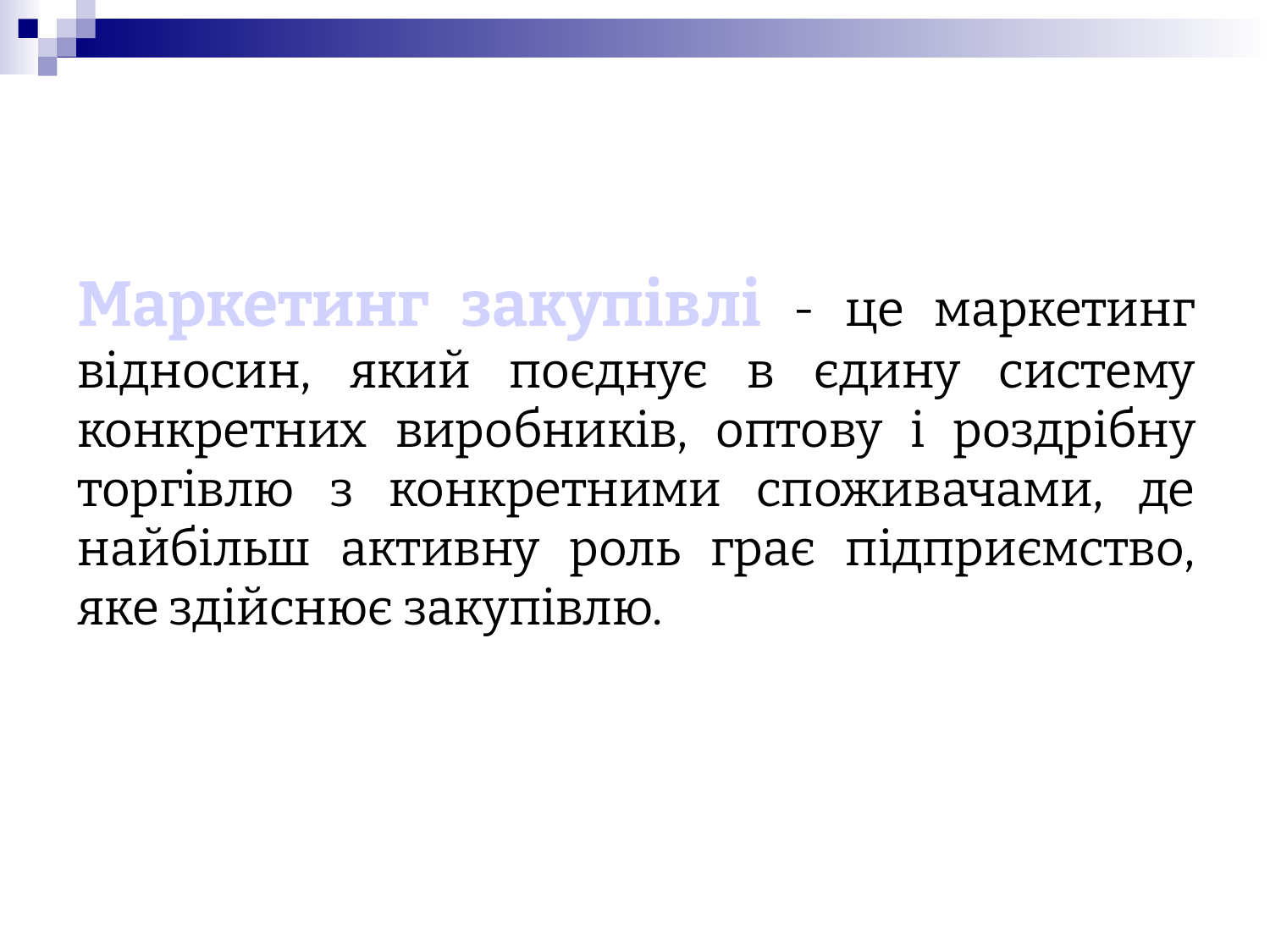

Маркетинг закупівлі - це маркетинг відносин, який поєднує в єдину систему конкретних виробників, оптову і роздрібну торгівлю з конкретними споживачами, де найбільш активну роль грає підприємство, яке здійснює закупівлю.